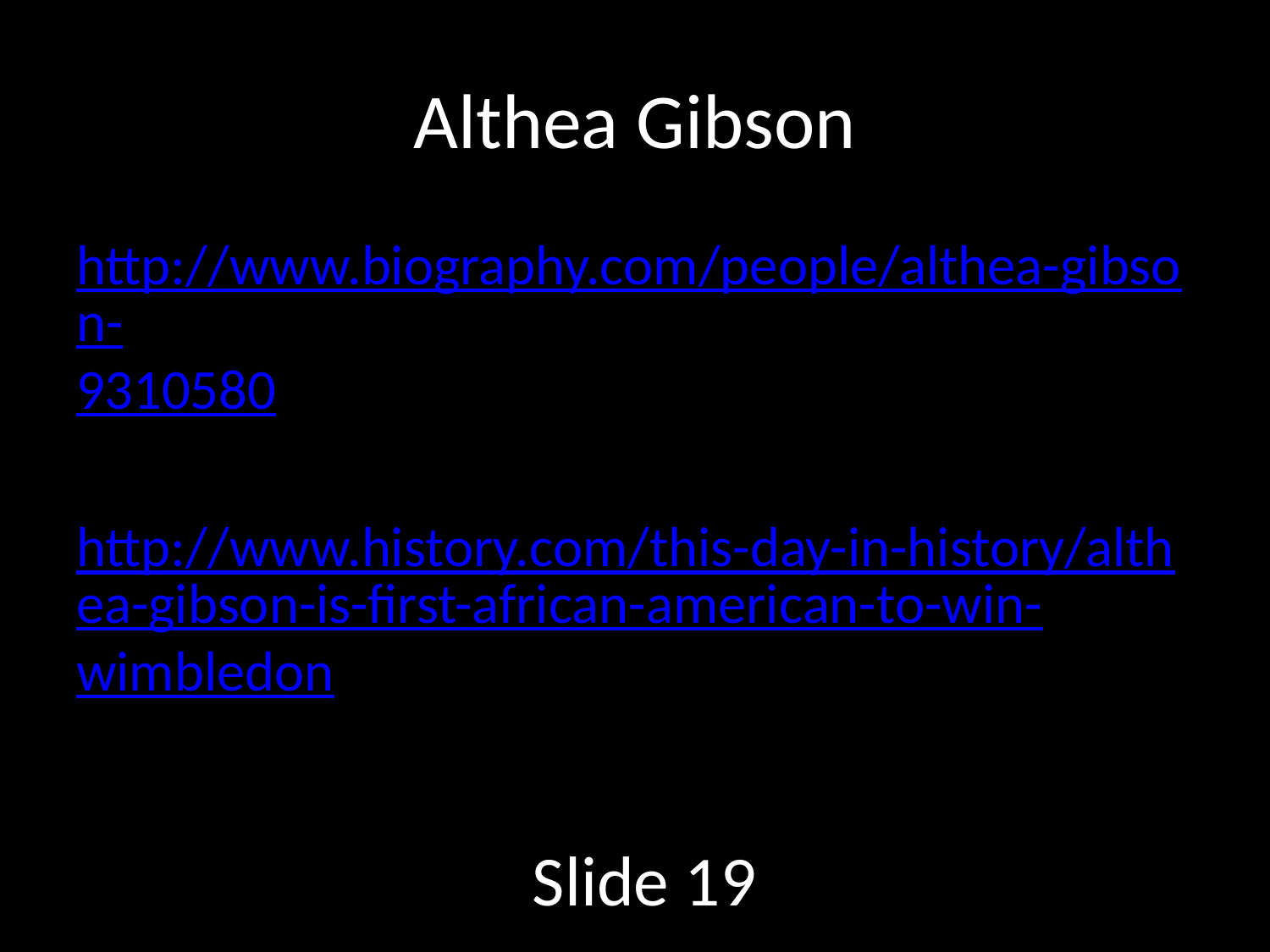

# Althea Gibson
http://www.biography.com/people/althea-gibson-9310580

http://www.history.com/this-day-in-history/althea-gibson-is-first-african-american-to-win-wimbledon

Slide 19